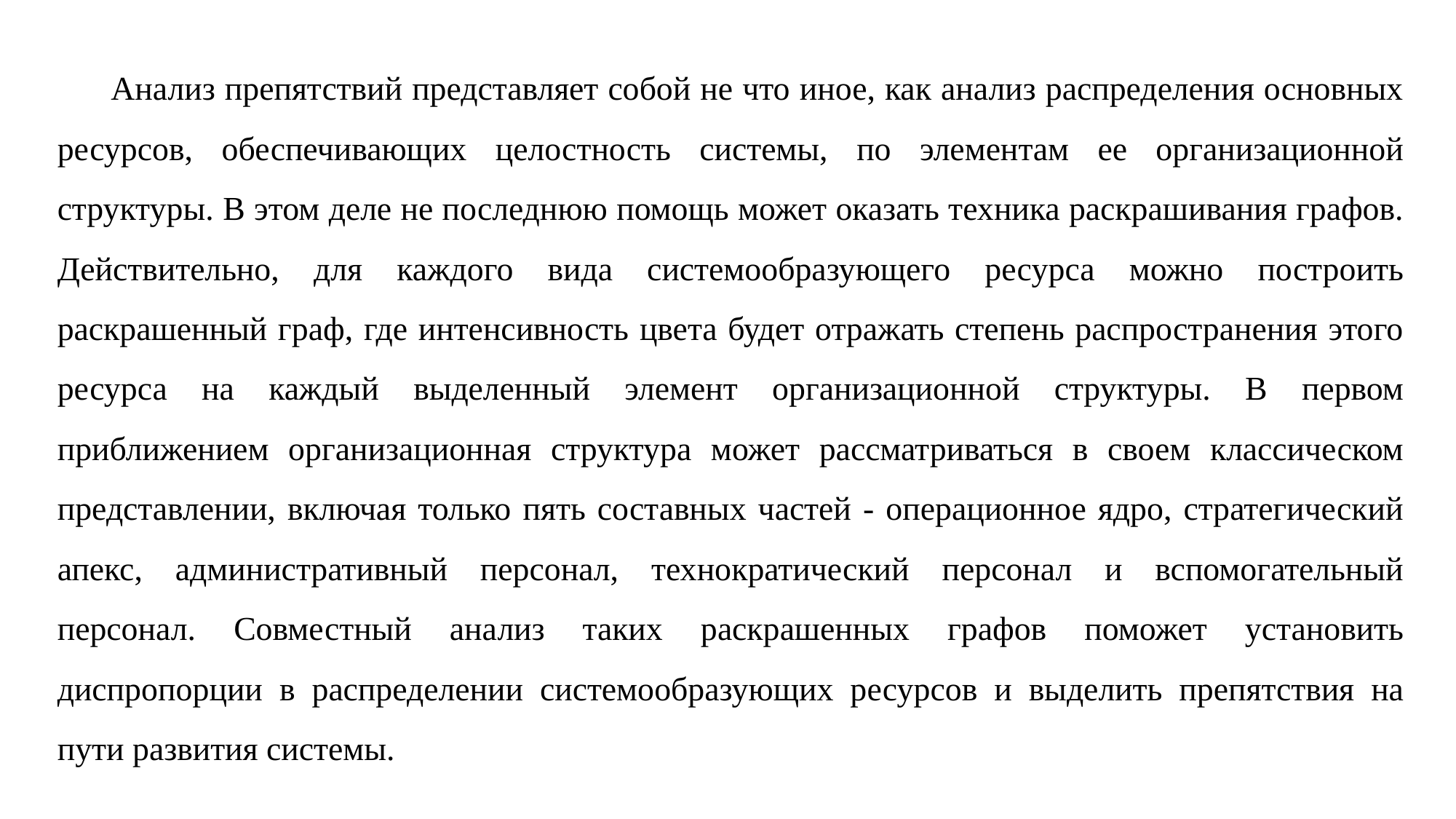

Анализ препятствий представляет собой не что иное, как анализ распределения основных ресурсов, обеспечивающих целостность системы, по элементам ее организационной структуры. В этом деле не последнюю помощь может оказать техника раскрашивания графов. Действительно, для каждого вида системообразующего ресурса можно построить раскрашенный граф, где интенсивность цвета будет отражать степень распространения этого ресурса на каждый выделенный элемент организационной структуры. В первом приближением организационная структура может рассматриваться в своем классическом представлении, включая только пять составных частей - операционное ядро, стратегический апекс, административный персонал, технократический персонал и вспомогательный персонал. Совместный анализ таких раскрашенных графов поможет установить диспропорции в распределении системообразующих ресурсов и выделить препятствия на пути развития системы.